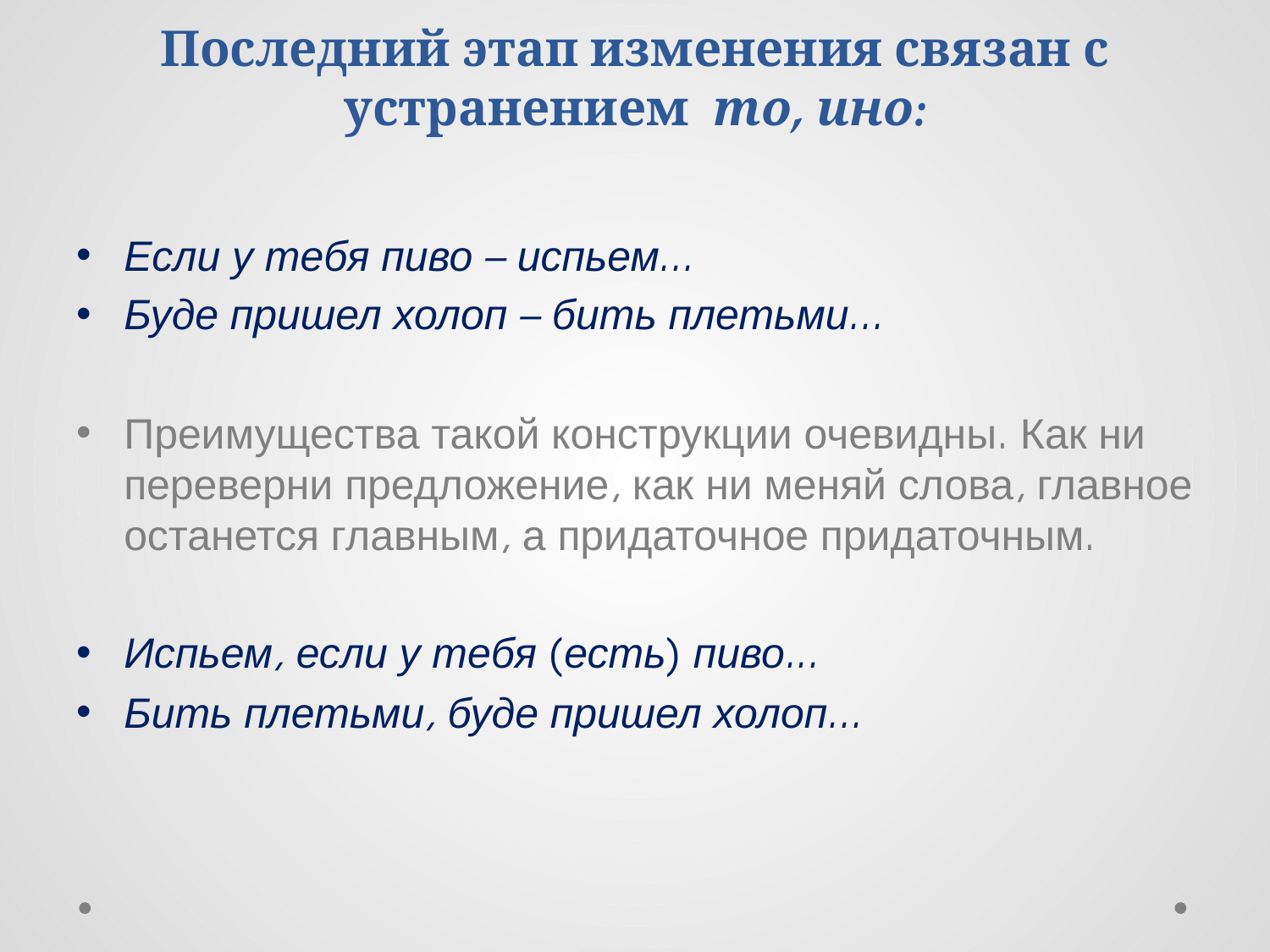

# Последний этап изменения связан с устранением  то, ино:
Если у тебя пиво – испьем...
Буде пришел холоп – бить плетьми...

Преимущества такой конструкции очевидны. Как ни переверни предложение, как ни меняй слова, главное останется главным, а придаточное придаточным.

Испьем, если у тебя (есть) пиво...
Бить плетьми, буде пришел холоп...